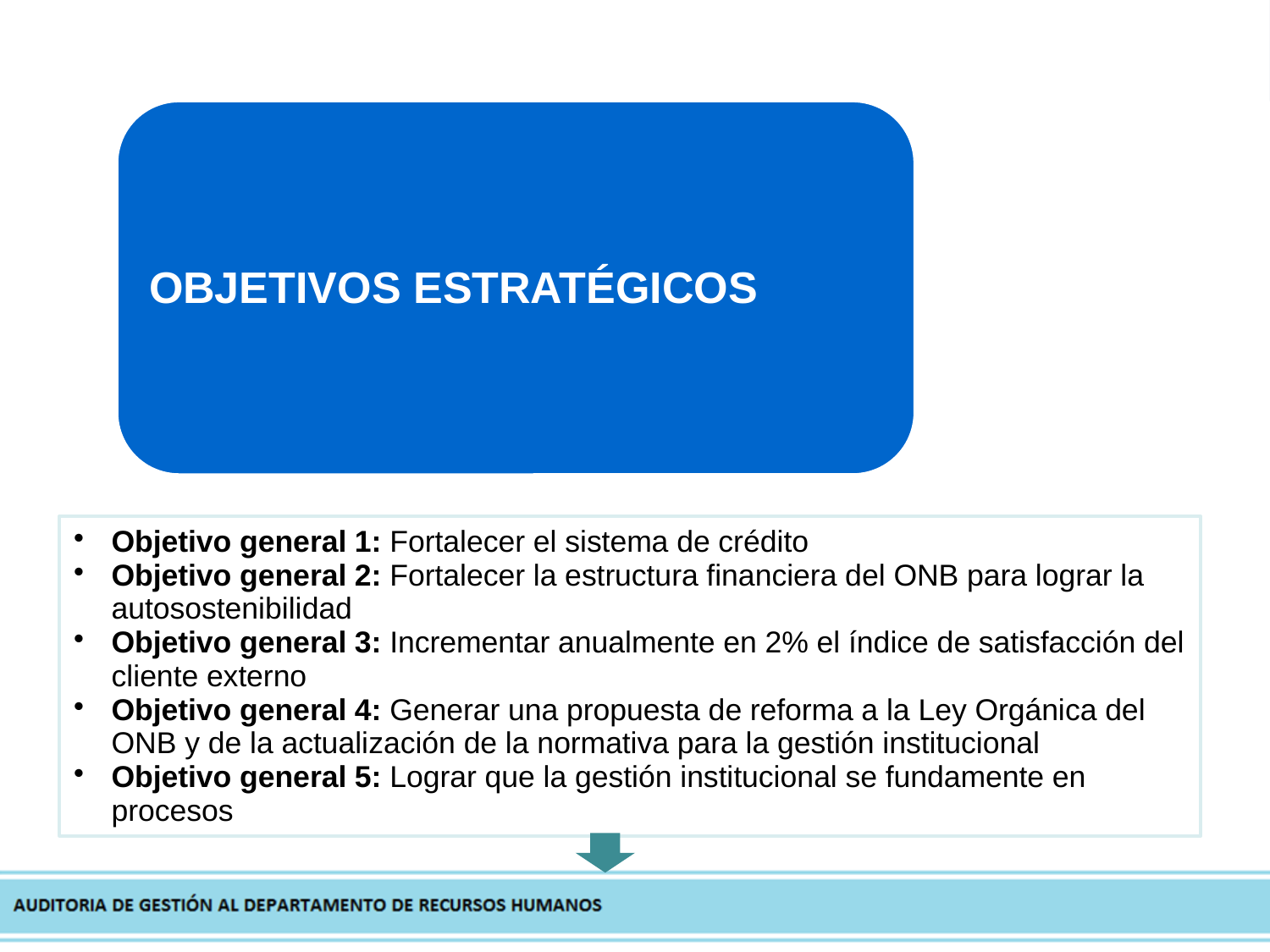

OBJETIVOS ESTRATÉGICOS
Objetivo general 1: Fortalecer el sistema de crédito
Objetivo general 2: Fortalecer la estructura financiera del ONB para lograr la autosostenibilidad
Objetivo general 3: Incrementar anualmente en 2% el índice de satisfacción del cliente externo
Objetivo general 4: Generar una propuesta de reforma a la Ley Orgánica del ONB y de la actualización de la normativa para la gestión institucional
Objetivo general 5: Lograr que la gestión institucional se fundamente en procesos